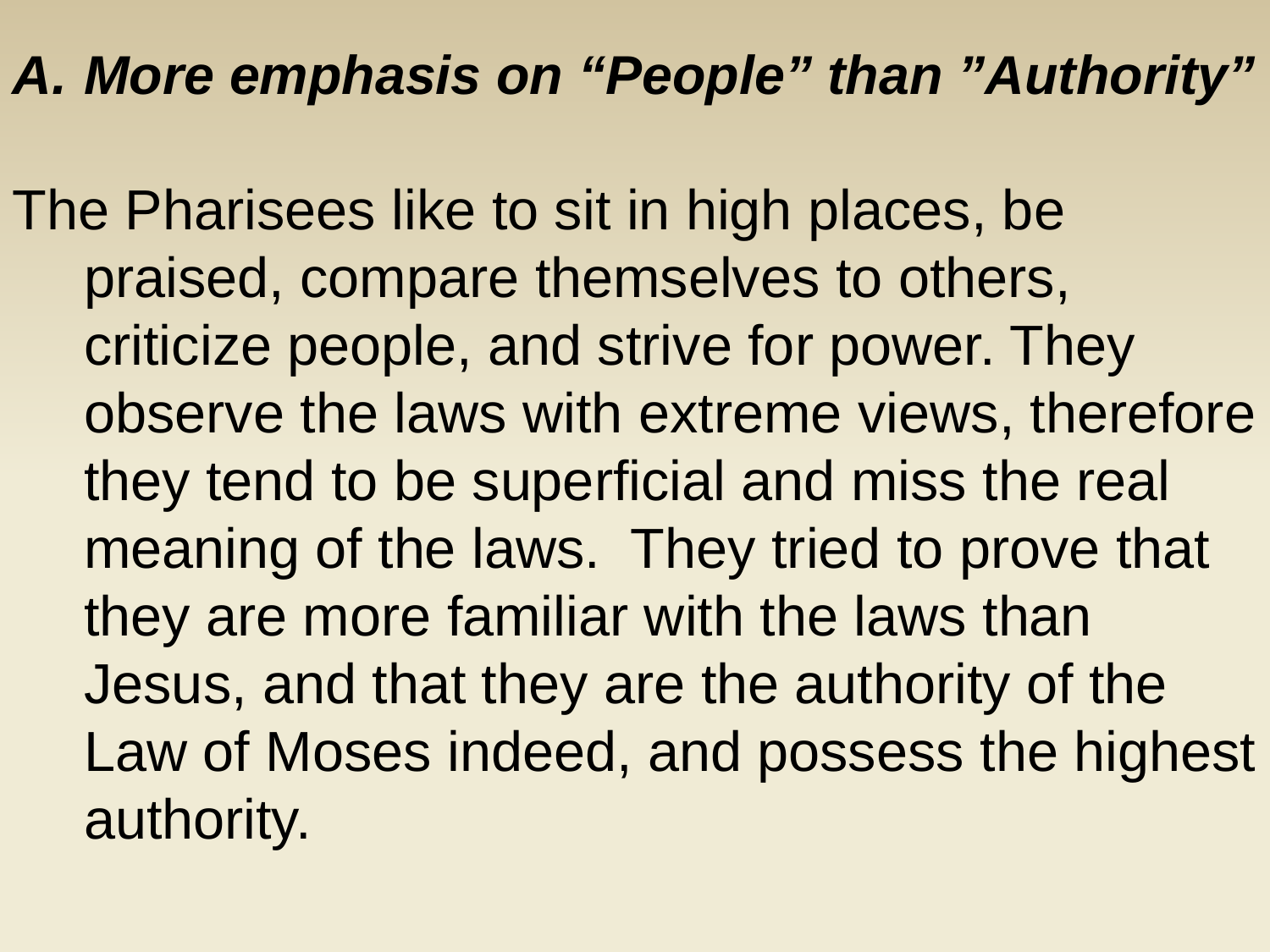

More emphasis on “People” than ”Authority”

The Pharisees like to sit in high places, be praised, compare themselves to others, criticize people, and strive for power. They observe the laws with extreme views, therefore they tend to be superficial and miss the real meaning of the laws.  They tried to prove that they are more familiar with the laws than Jesus, and that they are the authority of the Law of Moses indeed, and possess the highest authority.